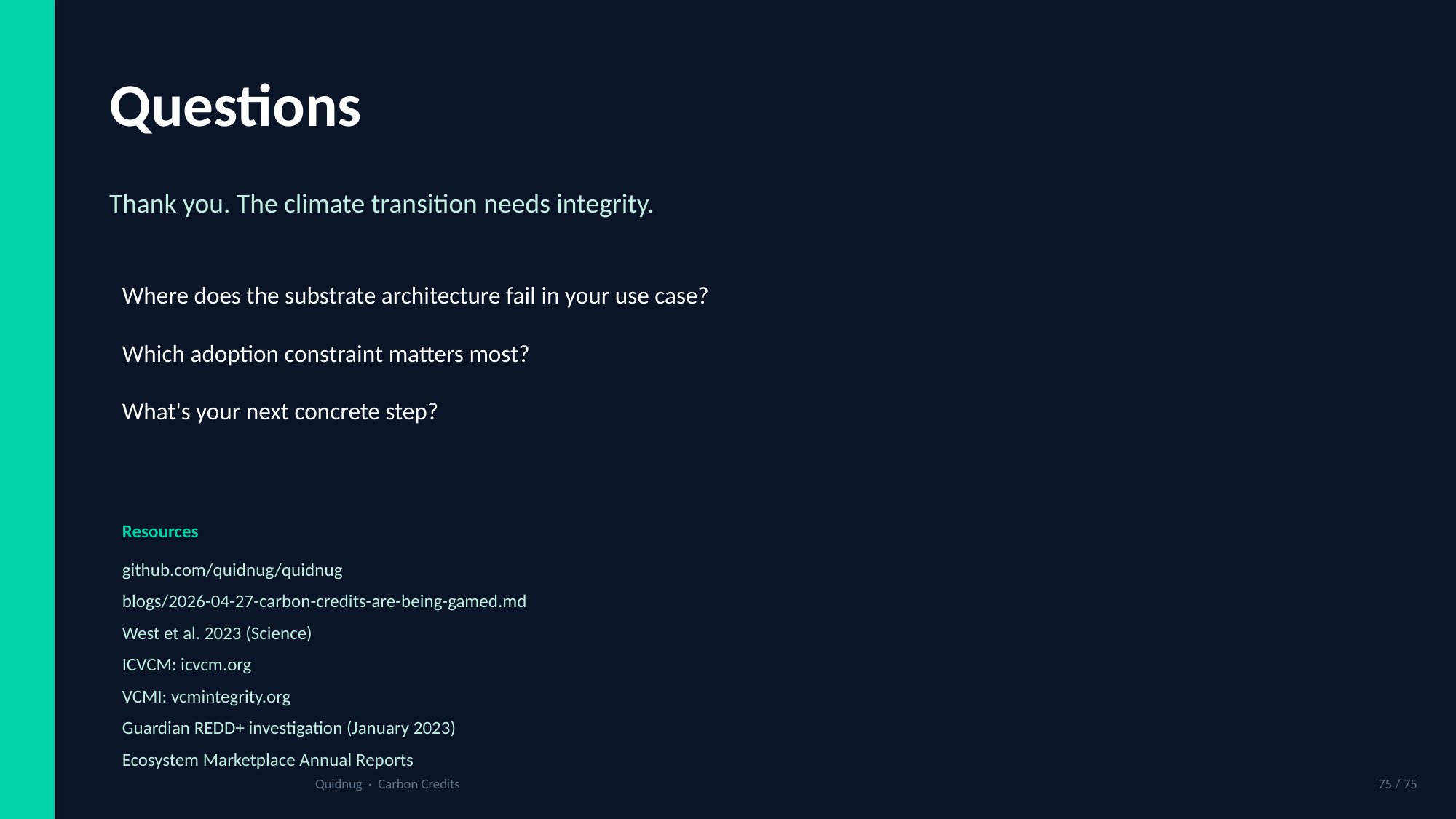

Questions
Thank you. The climate transition needs integrity.
Where does the substrate architecture fail in your use case?

Which adoption constraint matters most?

What's your next concrete step?
Resources
github.com/quidnug/quidnug
blogs/2026-04-27-carbon-credits-are-being-gamed.md
West et al. 2023 (Science)
ICVCM: icvcm.org
VCMI: vcmintegrity.org
Guardian REDD+ investigation (January 2023)
Ecosystem Marketplace Annual Reports
Quidnug  ·  Carbon Credits
75 / 75